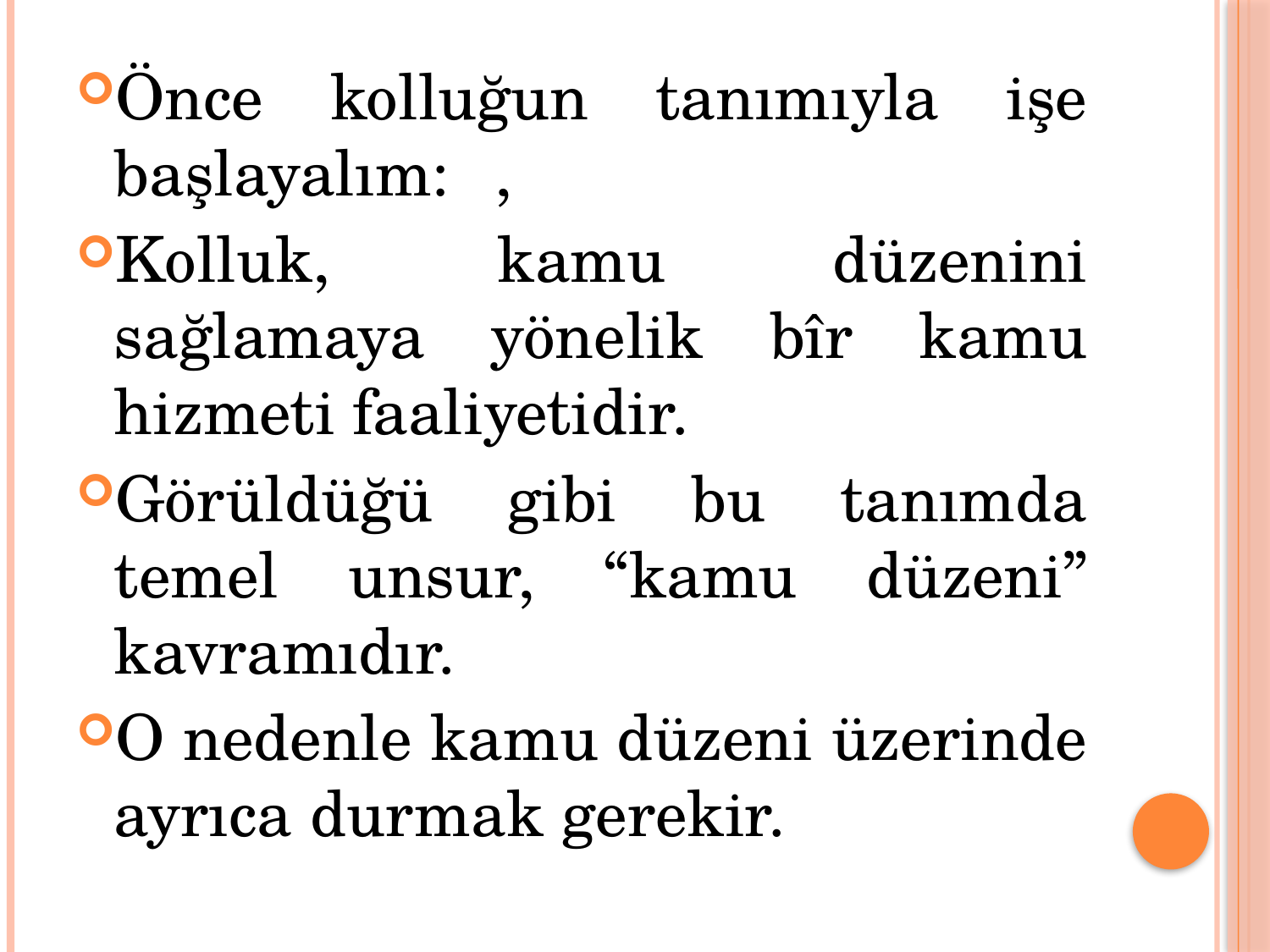

Önce kolluğun tanımıyla işe başlayalım:	,
Kolluk, kamu düzenini sağlamaya yönelik bîr kamu hizmeti faaliyetidir.
Görüldüğü gibi bu tanımda temel unsur, “kamu düzeni” kavramıdır.
O nedenle kamu düzeni üzerinde ayrıca durmak gerekir.